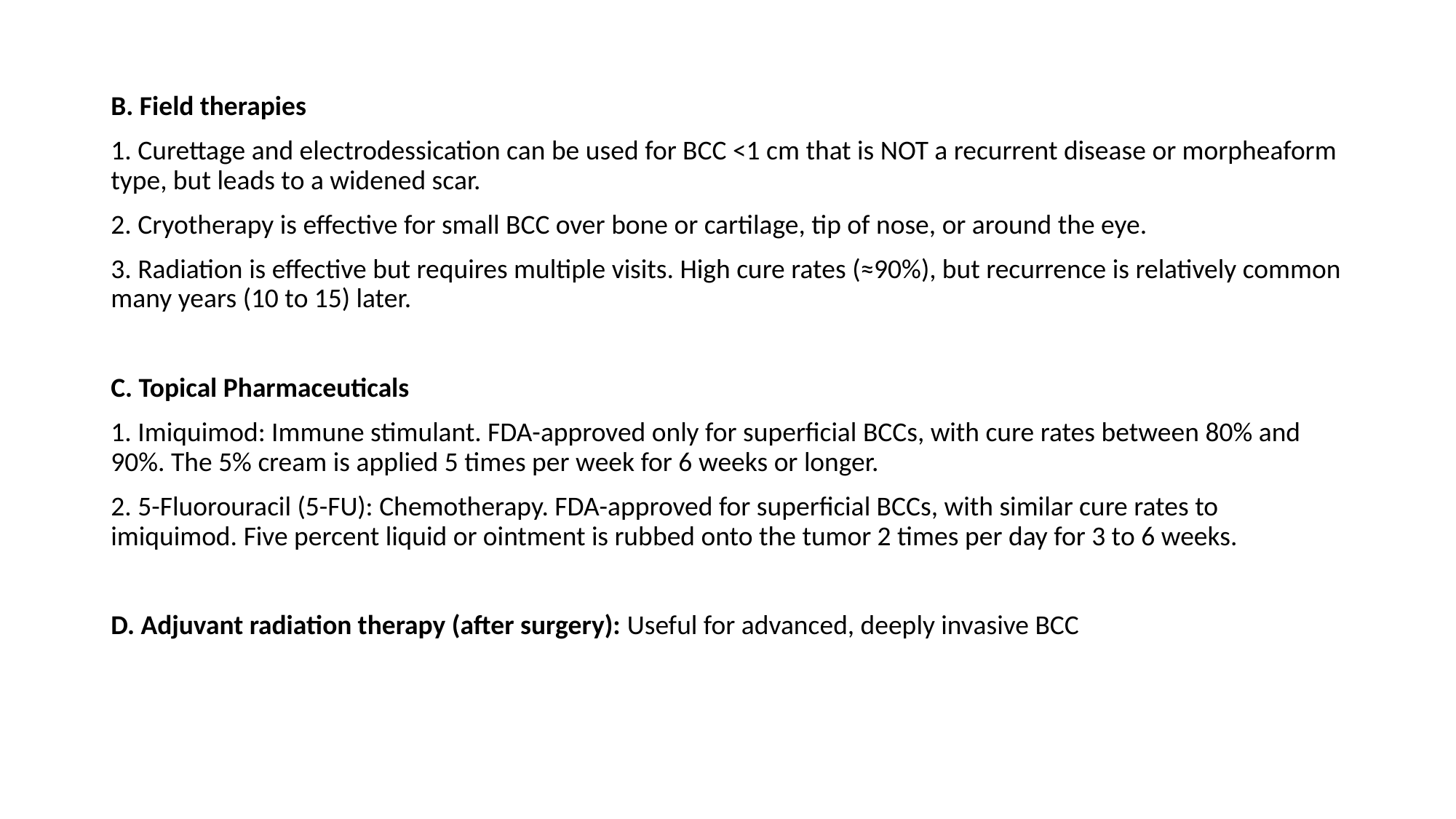

B. Field therapies
1. Curettage and electrodessication can be used for BCC <1 cm that is NOT a recurrent disease or morpheaform type, but leads to a widened scar.
2. Cryotherapy is effective for small BCC over bone or cartilage, tip of nose, or around the eye.
3. Radiation is effective but requires multiple visits. High cure rates (≈90%), but recurrence is relatively common many years (10 to 15) later.

C. Topical Pharmaceuticals
1. Imiquimod: Immune stimulant. FDA-approved only for superficial BCCs, with cure rates between 80% and 90%. The 5% cream is applied 5 times per week for 6 weeks or longer.
2. 5-Fluorouracil (5-FU): Chemotherapy. FDA-approved for superficial BCCs, with similar cure rates to imiquimod. Five percent liquid or ointment is rubbed onto the tumor 2 times per day for 3 to 6 weeks.

D. Adjuvant radiation therapy (after surgery): Useful for advanced, deeply invasive BCC